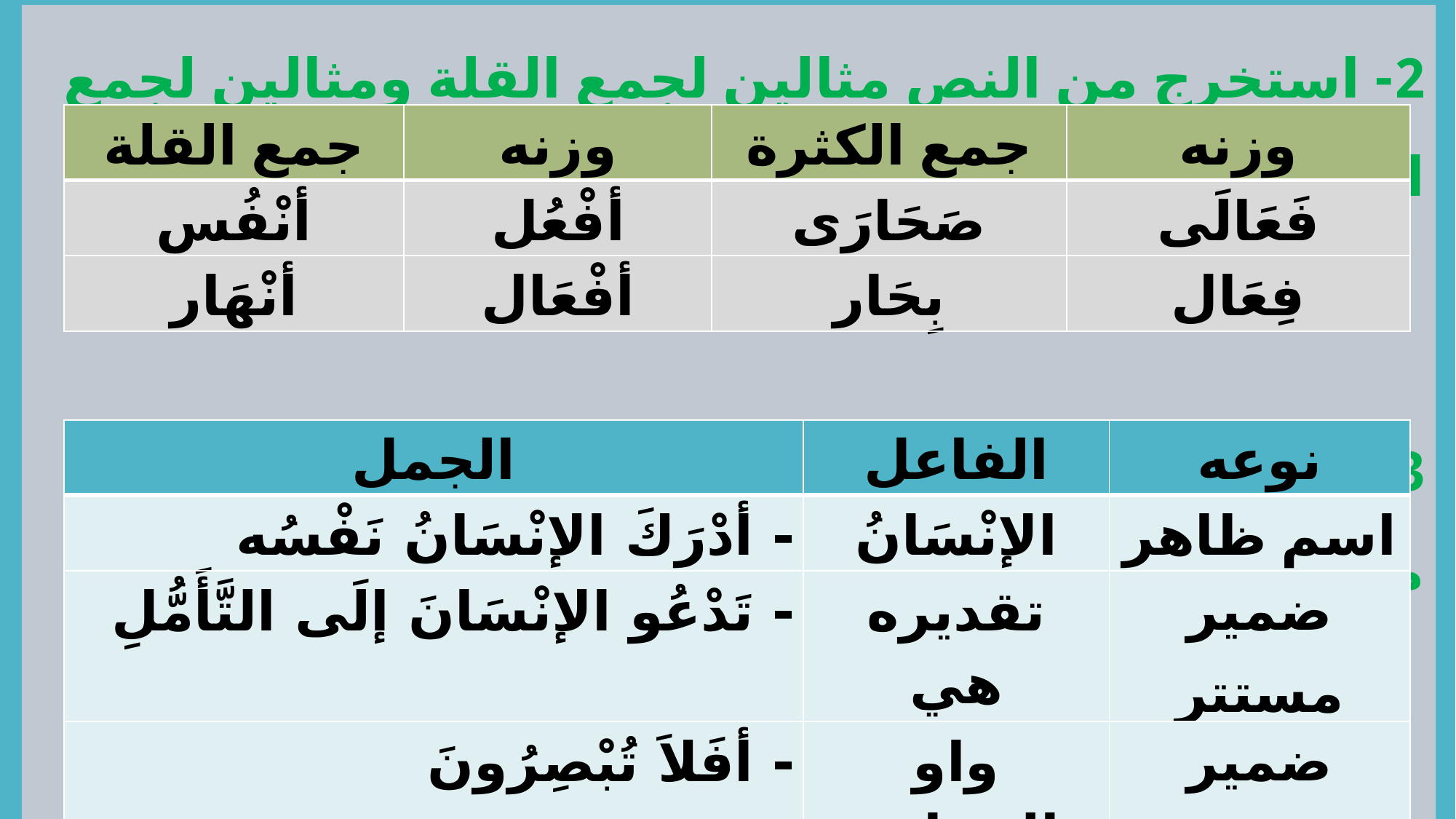

2- استخرج من النص مثالين لجمع القلة ومثالين لجمع الكثرة حسب الجدول:

3- استخرج من النص أمثلة للفاعل بحيث يكون واحدا من الآتي:

| جمع القلة | وزنه | جمع الكثرة | وزنه |
| --- | --- | --- | --- |
| أنْفُس | أفْعُل | صَحَارَى | فَعَالَى |
| أنْهَار | أفْعَال | بِحَار | فِعَال |
| الجمل | الفاعل | نوعه |
| --- | --- | --- |
| - أدْرَكَ الإنْسَانُ نَفْسُه | الإنْسَانُ | اسم ظاهر |
| - تَدْعُو الإنْسَانَ إلَى التَّأَمُّلِ | تقديره هي | ضمير مستتر |
| - أفَلاَ تُبْصِرُونَ | واو الجماعة | ضمير متصل |